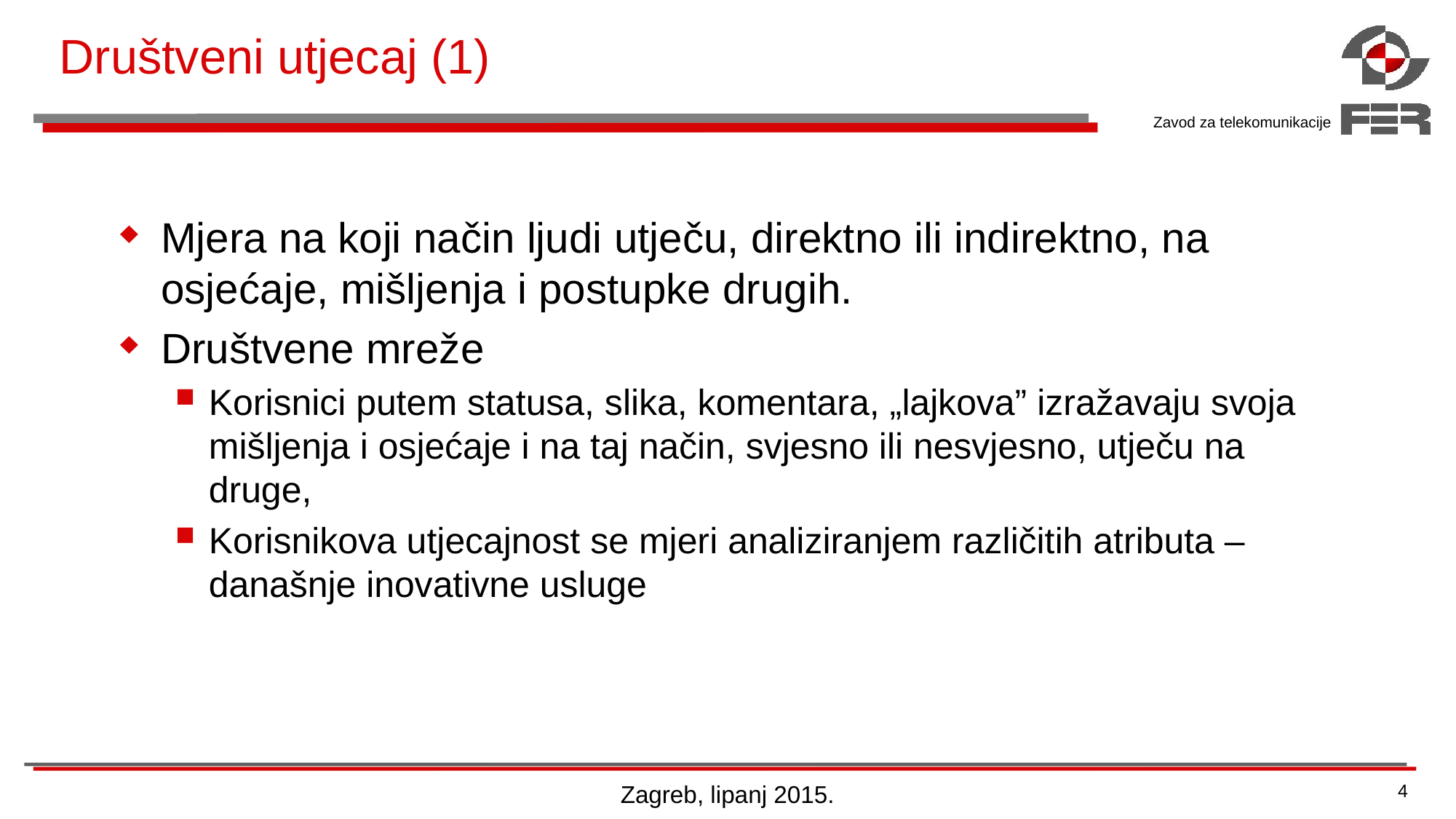

# Društveni utjecaj (1)

Mjera na koji način ljudi utječu, direktno ili indirektno, na osjećaje, mišljenja i postupke drugih.
Društvene mreže
Korisnici putem statusa, slika, komentara, „lajkova” izražavaju svoja mišljenja i osjećaje i na taj način, svjesno ili nesvjesno, utječu na druge,
Korisnikova utjecajnost se mjeri analiziranjem različitih atributa – današnje inovativne usluge
Zagreb, lipanj 2015.
4